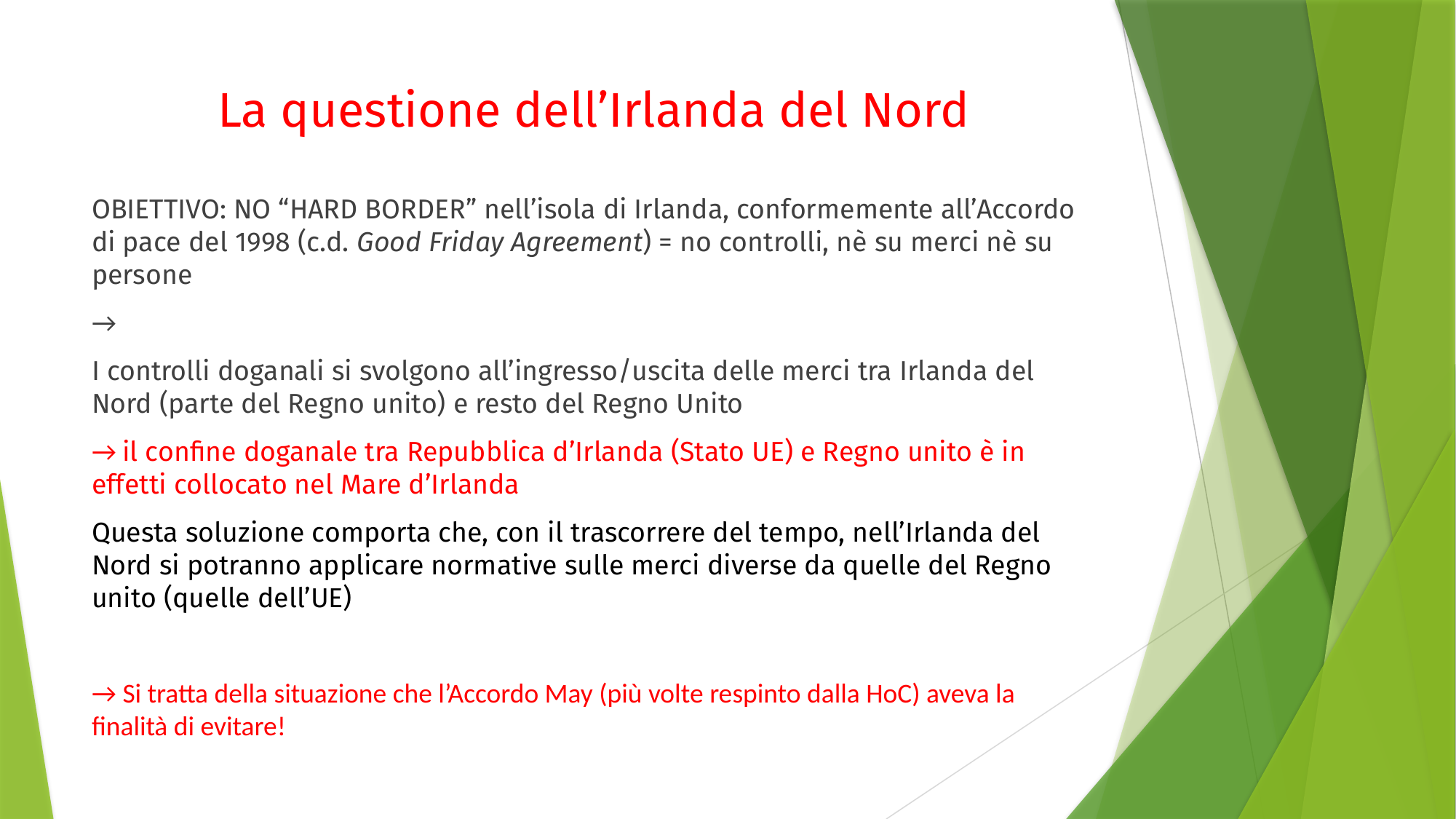

# La questione dell’Irlanda del Nord
OBIETTIVO: NO “HARD BORDER” nell’isola di Irlanda, conformemente all’Accordo di pace del 1998 (c.d. Good Friday Agreement) = no controlli, nè su merci nè su persone
→
I controlli doganali si svolgono all’ingresso/uscita delle merci tra Irlanda del Nord (parte del Regno unito) e resto del Regno Unito
→ il confine doganale tra Repubblica d’Irlanda (Stato UE) e Regno unito è in effetti collocato nel Mare d’Irlanda
Questa soluzione comporta che, con il trascorrere del tempo, nell’Irlanda del Nord si potranno applicare normative sulle merci diverse da quelle del Regno unito (quelle dell’UE)

→ Si tratta della situazione che l’Accordo May (più volte respinto dalla HoC) aveva la finalità di evitare!